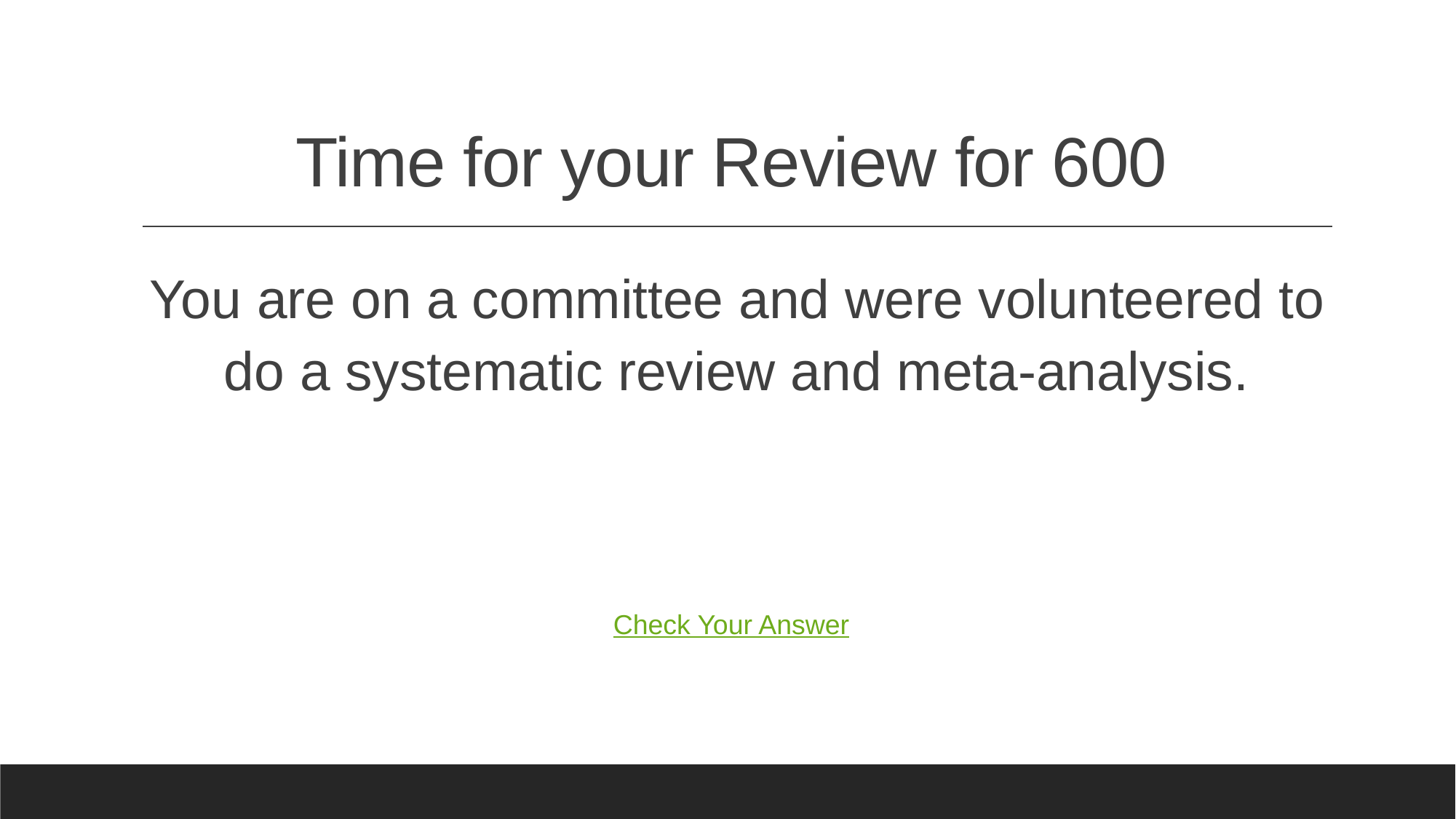

# Time for your Review for 600
You are on a committee and were volunteered to do a systematic review and meta-analysis.
Check Your Answer